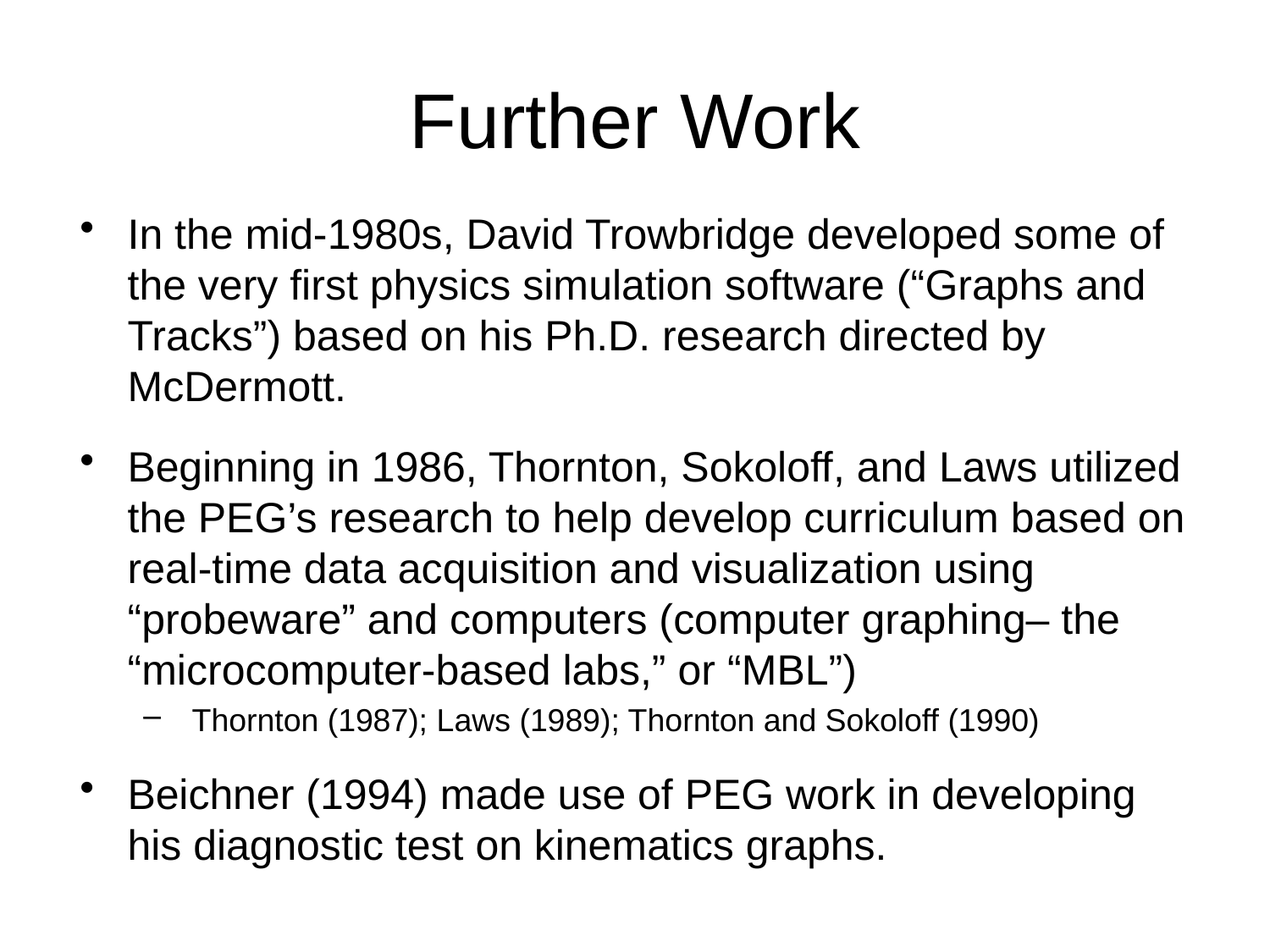

# Further Work
In the mid-1980s, David Trowbridge developed some of the very first physics simulation software (“Graphs and Tracks”) based on his Ph.D. research directed by McDermott.
Beginning in 1986, Thornton, Sokoloff, and Laws utilized the PEG’s research to help develop curriculum based on real-time data acquisition and visualization using “probeware” and computers (computer graphing– the “microcomputer-based labs,” or “MBL”)
 Thornton (1987); Laws (1989); Thornton and Sokoloff (1990)
Beichner (1994) made use of PEG work in developing his diagnostic test on kinematics graphs.